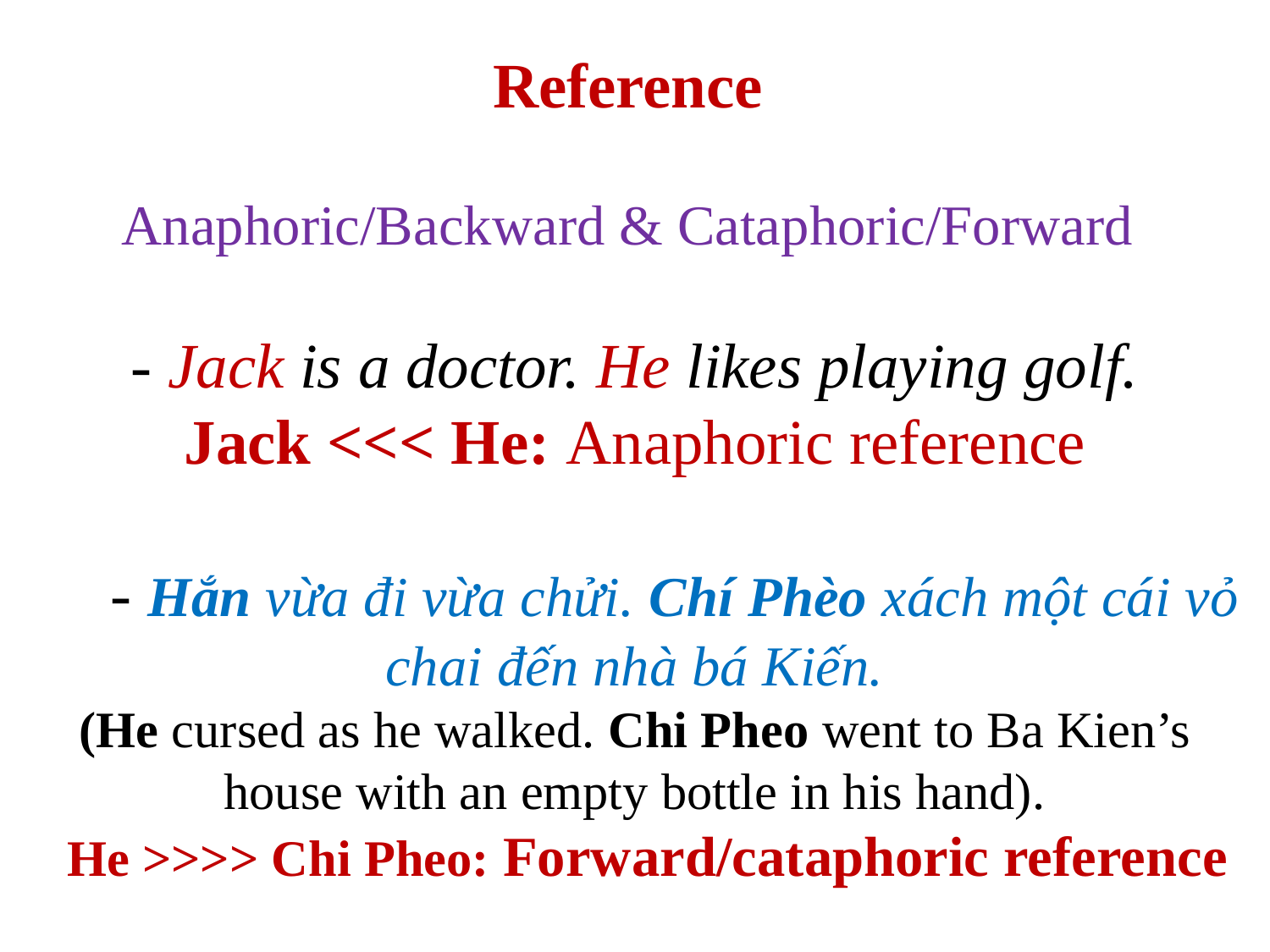

# Reference Anaphoric/Backward & Cataphoric/Forward - Jack is a doctor. He likes playing golf. Jack <<< He: Anaphoric reference - Hắn vừa đi vừa chửi. Chí Phèo xách một cái vỏ chai đến nhà bá Kiến. (He cursed as he walked. Chi Pheo went to Ba Kien’s house with an empty bottle in his hand). He >>>> Chi Pheo: Forward/cataphoric reference